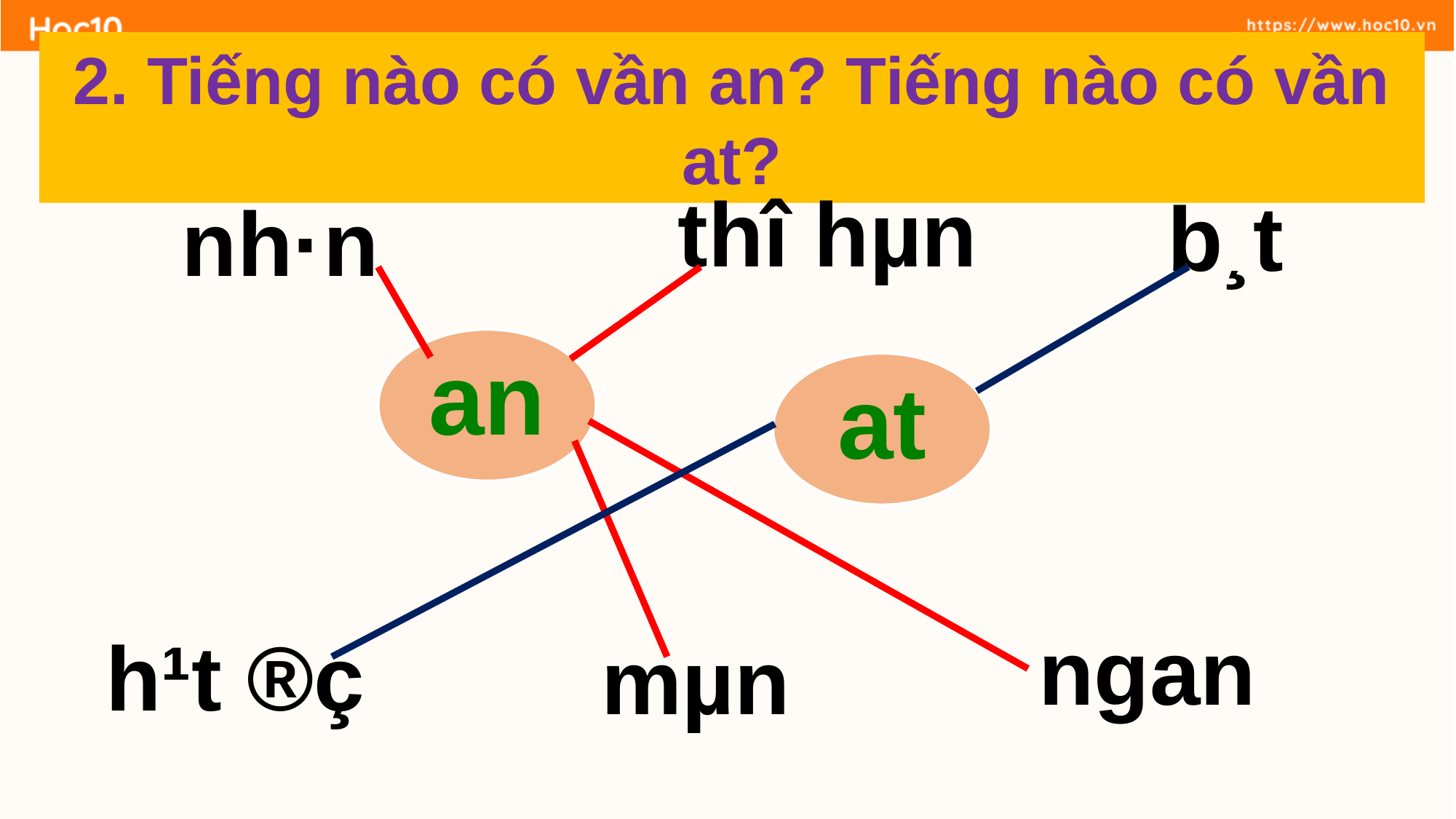

2. Tiếng nào có vần an? Tiếng nào có vần at?
thî hµn
b¸t
nh·n

an

at
ngan
h¹t ®ç
mµn